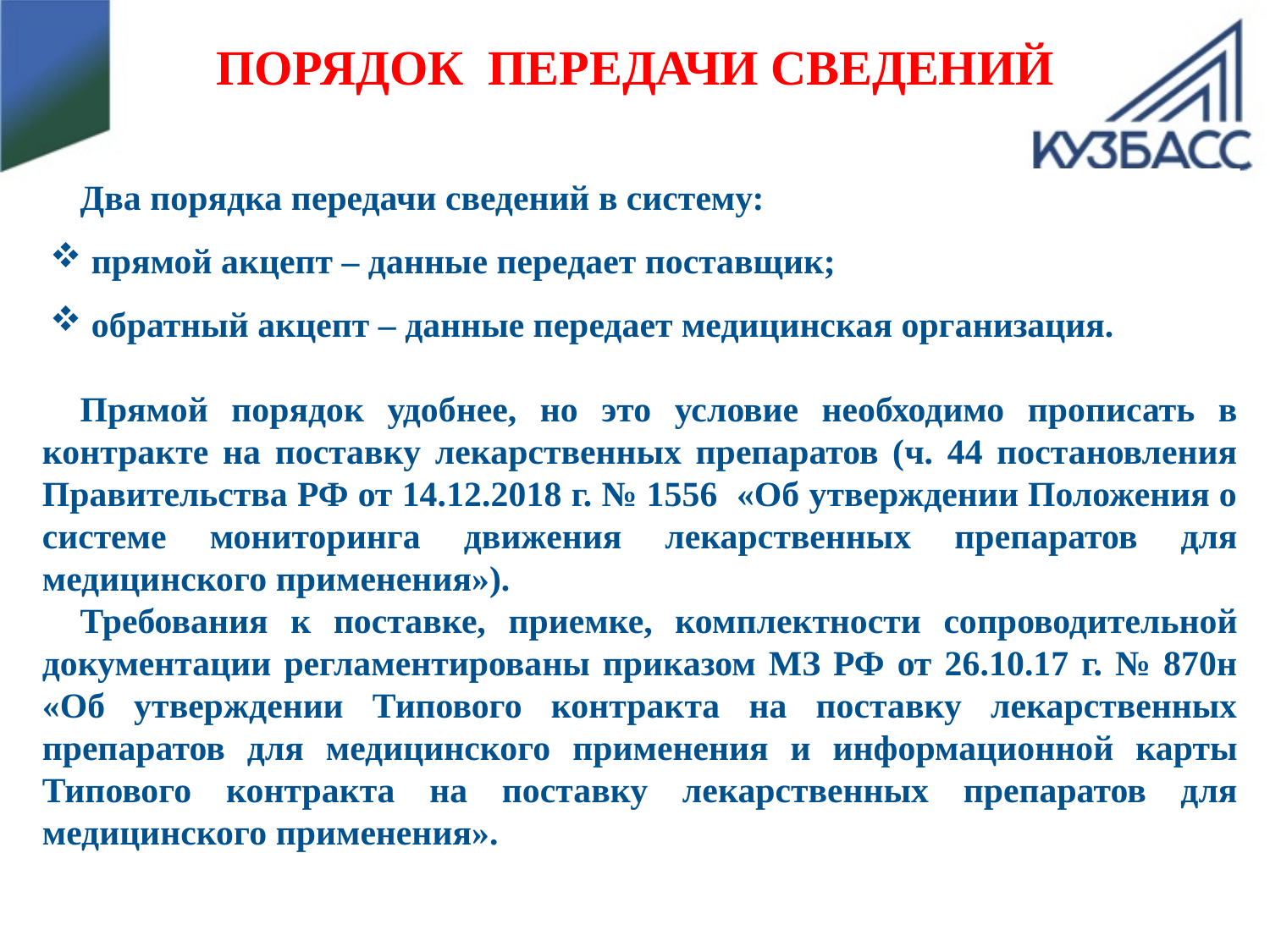

Порядок  передачи сведений

Два порядка передачи сведений в систему:

 прямой акцепт – данные передает поставщик;

 обратный акцепт – данные передает медицинская организация.

Прямой порядок удобнее, но это условие необходимо прописать в контракте на поставку лекарственных препаратов (ч. 44 постановления Правительства РФ от 14.12.2018 г. № 1556  «Об утверждении Положения о системе мониторинга движения лекарственных препаратов для медицинского применения»).
Требования к поставке, приемке, комплектности сопроводительной документации регламентированы приказом МЗ РФ от 26.10.17 г. № 870н «Об утверждении Типового контракта на поставку лекарственных препаратов для медицинского применения и информационной карты Типового контракта на поставку лекарственных препаратов для медицинского применения».